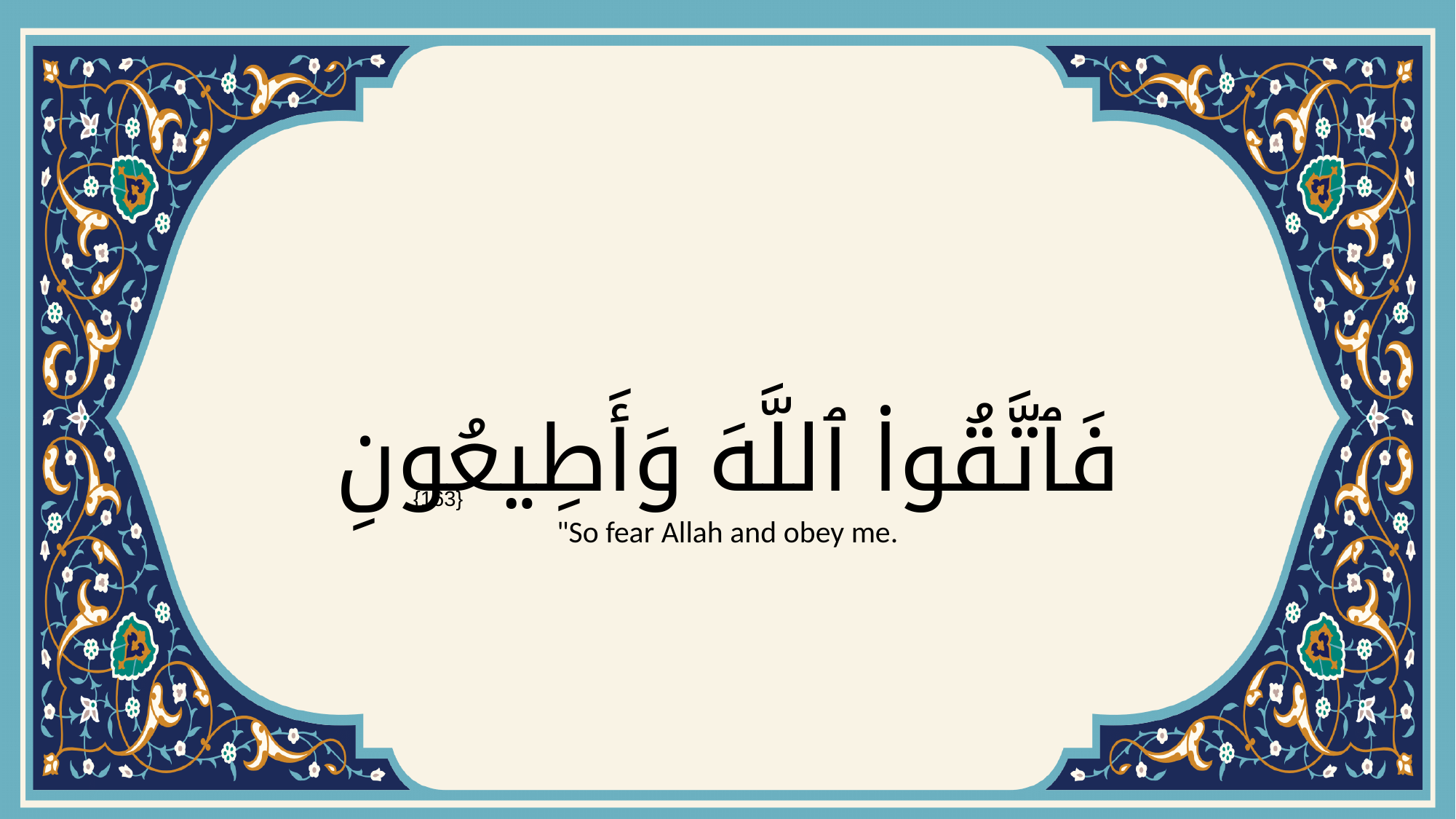

# فَٱتَّقُوا۟ ٱللَّهَ وَأَطِيعُونِ
{163}
"So fear Allah and obey me.